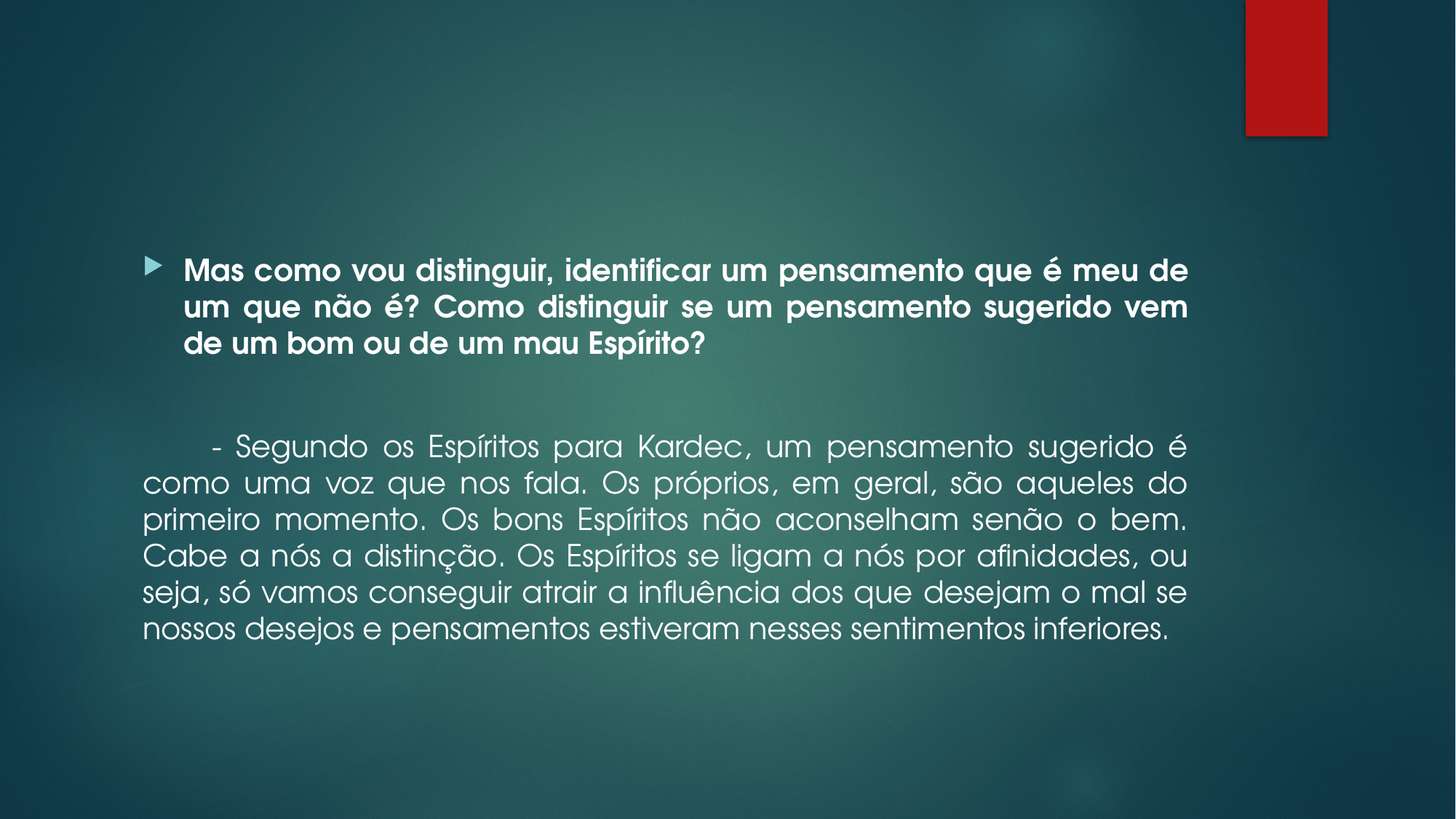

#
Mas como vou distinguir, identificar um pensamento que é meu de um que não é? Como distinguir se um pensamento sugerido vem de um bom ou de um mau Espírito?

     - Segundo os Espíritos para Kardec, um pensamento sugerido é como uma voz que nos fala. Os próprios, em geral, são aqueles do primeiro momento. Os bons Espíritos não aconselham senão o bem. Cabe a nós a distinção. Os Espíritos se ligam a nós por afinidades, ou seja, só vamos conseguir atrair a influência dos que desejam o mal se nossos desejos e pensamentos estiveram nesses sentimentos inferiores.